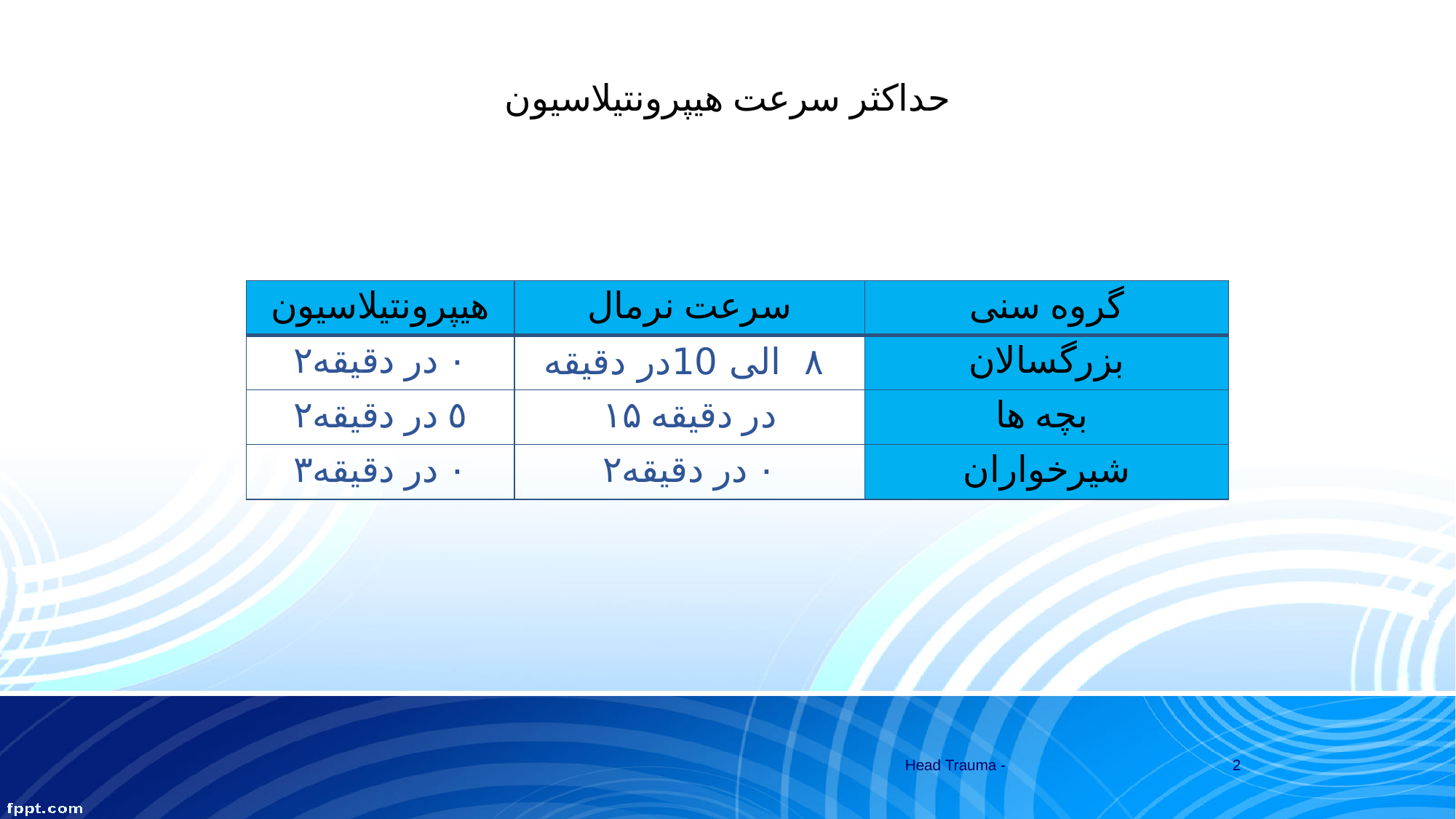

حداکثر سرعت هیپرونتیلاسیون
| هیپرونتیلاسیون | سرعت نرمال | گروه سنی |
| --- | --- | --- |
| ۲٠ در دقیقه | ۸ الی 10در دقیقه | بزرگسالان |
| ۲٥ در دقیقه | ١۵ در دقیقه | بچه ها |
| ۳٠ در دقیقه | ۲٠ در دقیقه | شیرخواران |
Head Trauma -
2